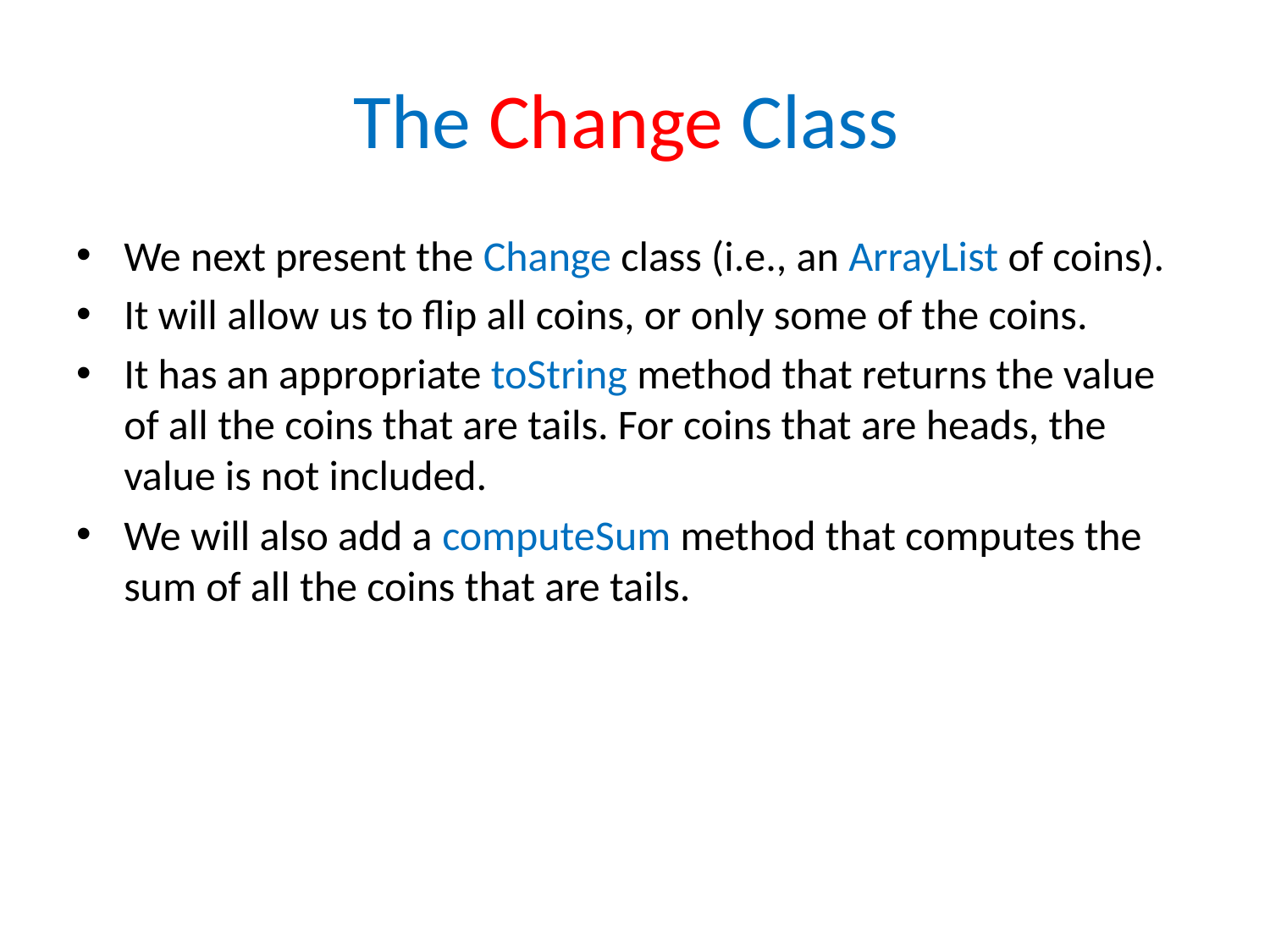

# The Change Class
We next present the Change class (i.e., an ArrayList of coins).
It will allow us to flip all coins, or only some of the coins.
It has an appropriate toString method that returns the value of all the coins that are tails. For coins that are heads, the value is not included.
We will also add a computeSum method that computes the sum of all the coins that are tails.